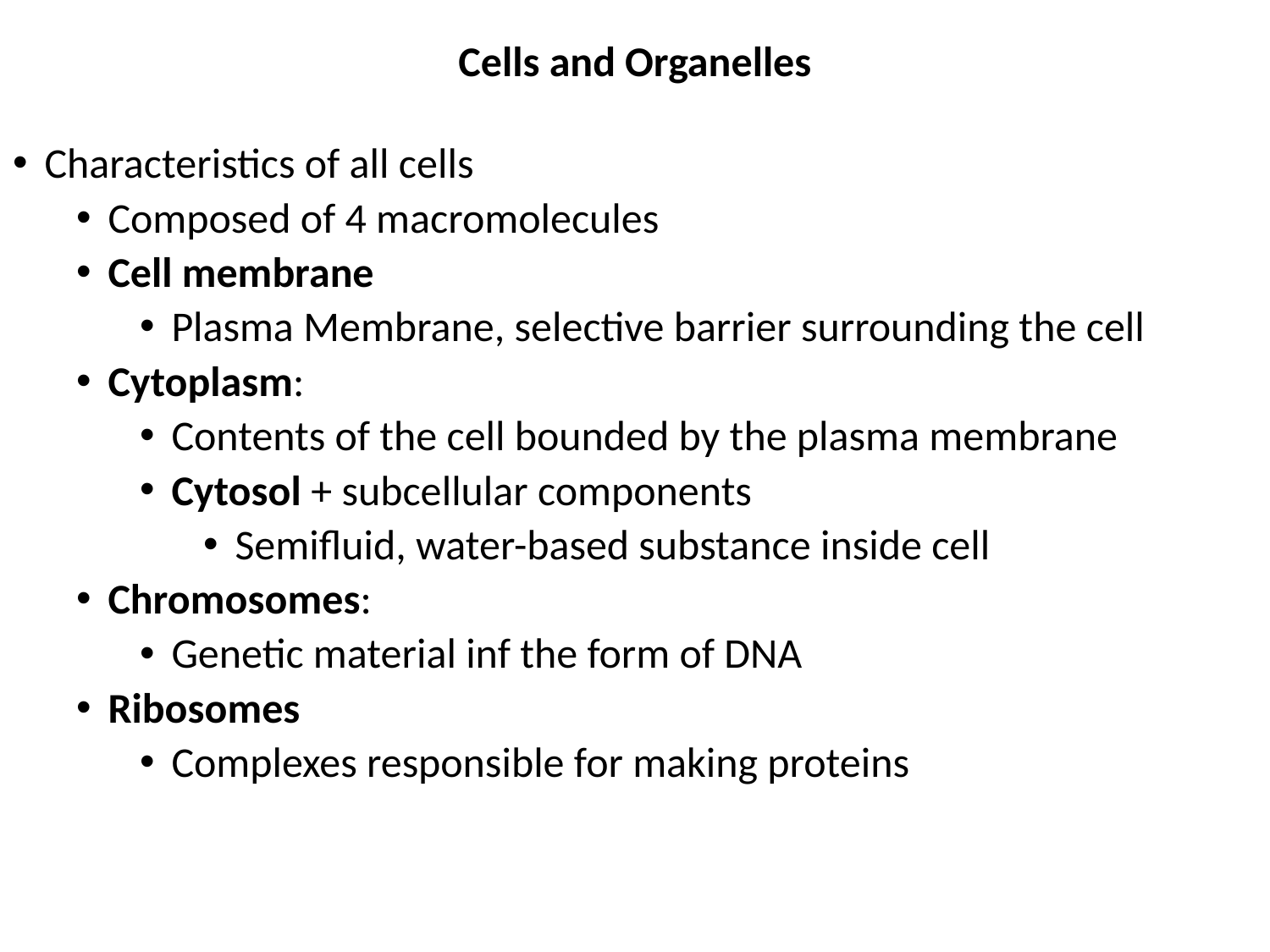

# Cells and Organelles
Characteristics of all cells
Composed of 4 macromolecules
Cell membrane
Plasma Membrane, selective barrier surrounding the cell
Cytoplasm:
Contents of the cell bounded by the plasma membrane
Cytosol + subcellular components
Semifluid, water-based substance inside cell
Chromosomes:
Genetic material inf the form of DNA
Ribosomes
Complexes responsible for making proteins